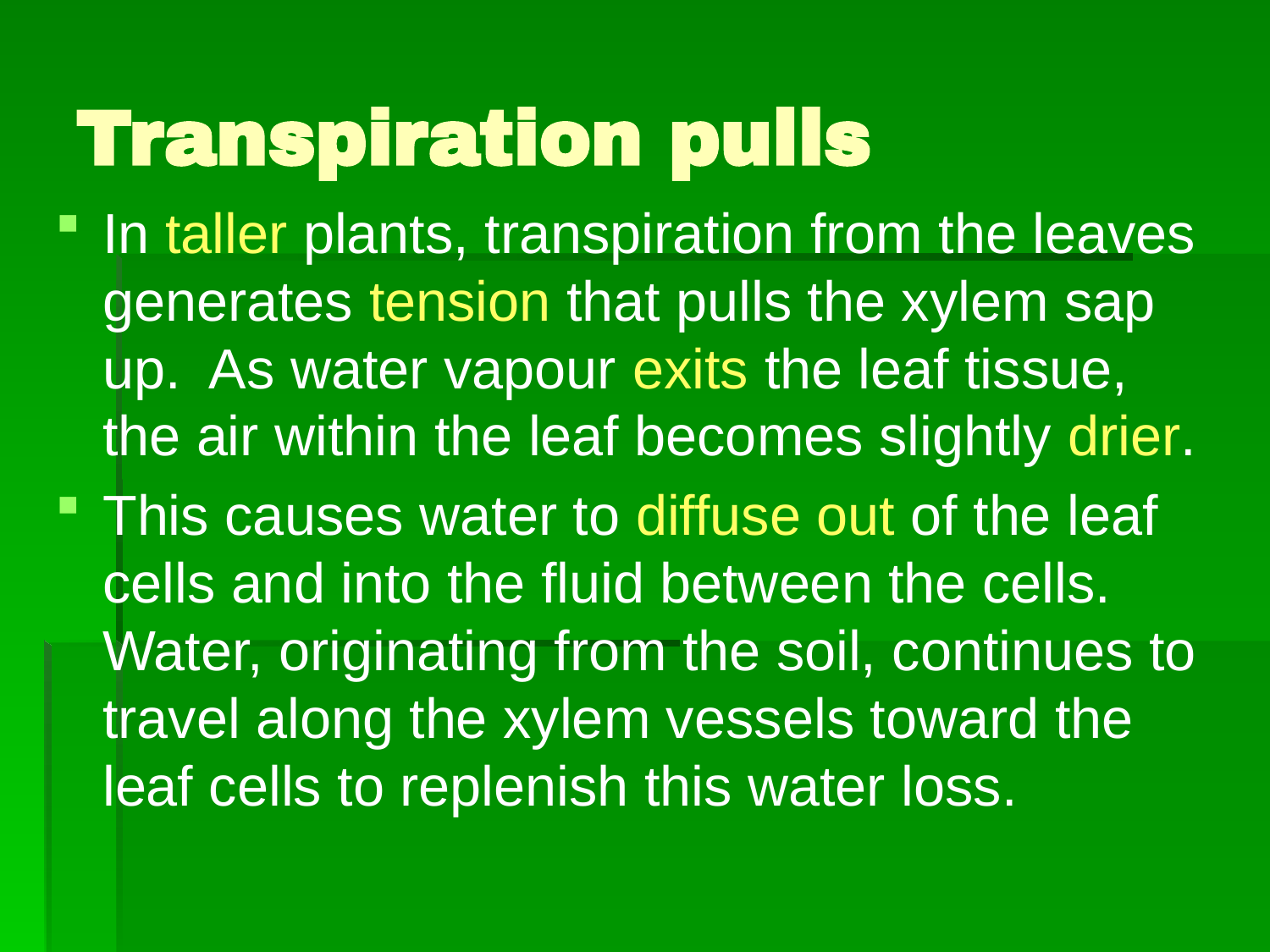

# Transpiration pulls
In taller plants, transpiration from the leaves generates tension that pulls the xylem sap up.  As water vapour exits the leaf tissue, the air within the leaf becomes slightly drier.
This causes water to diffuse out of the leaf cells and into the fluid between the cells.  Water, originating from the soil, continues to travel along the xylem vessels toward the leaf cells to replenish this water loss.